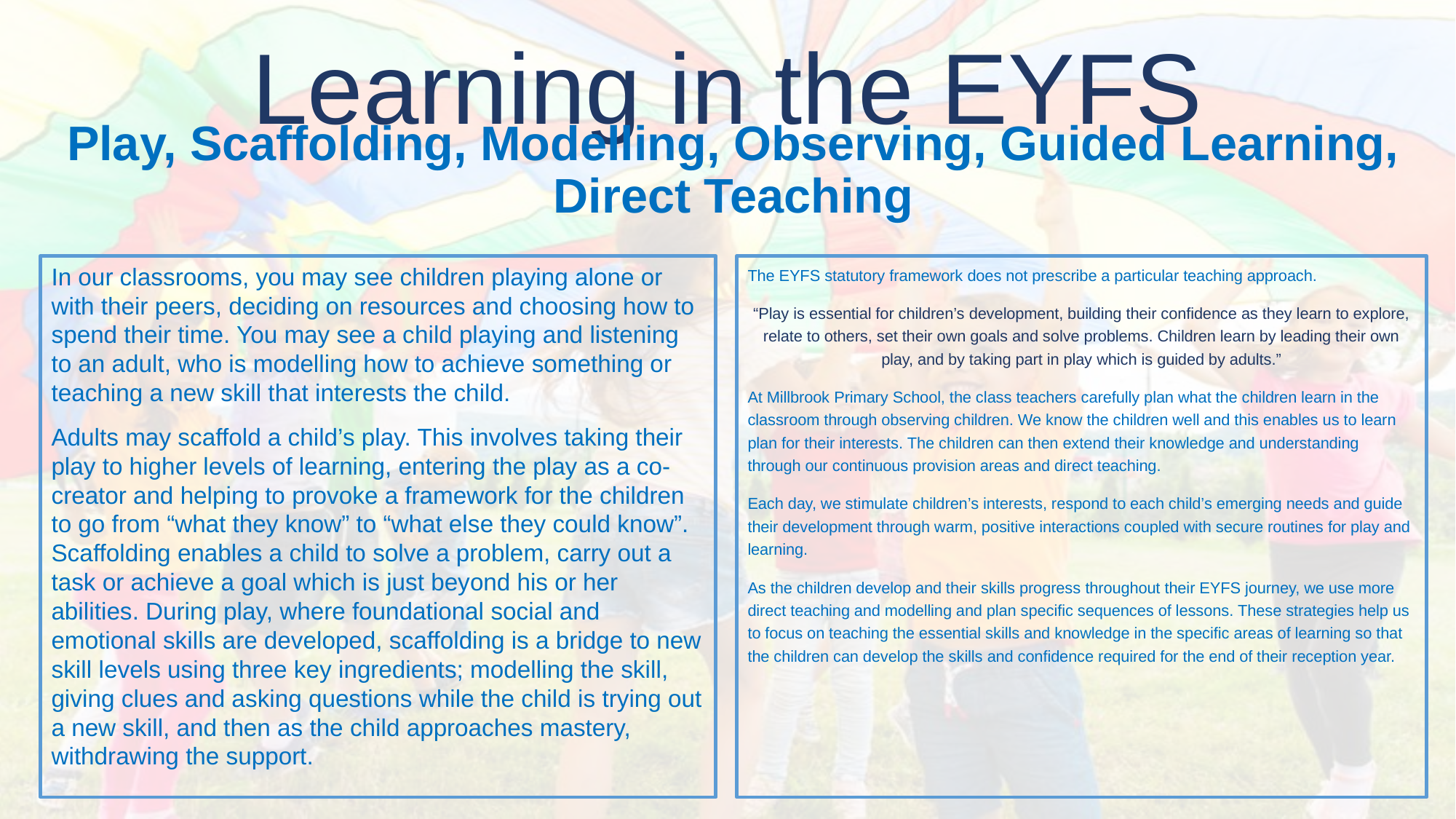

# Learning in the EYFS
Play, Scaffolding, Modelling, Observing, Guided Learning, Direct Teaching
The EYFS statutory framework does not prescribe a particular teaching approach.
“Play is essential for children’s development, building their confidence as they learn to explore, relate to others, set their own goals and solve problems. Children learn by leading their own play, and by taking part in play which is guided by adults.”
At Millbrook Primary School, the class teachers carefully plan what the children learn in the classroom through observing children. We know the children well and this enables us to learn plan for their interests. The children can then extend their knowledge and understanding through our continuous provision areas and direct teaching.
Each day, we stimulate children’s interests, respond to each child’s emerging needs and guide their development through warm, positive interactions coupled with secure routines for play and learning.
As the children develop and their skills progress throughout their EYFS journey, we use more direct teaching and modelling and plan specific sequences of lessons. These strategies help us to focus on teaching the essential skills and knowledge in the specific areas of learning so that the children can develop the skills and confidence required for the end of their reception year.
In our classrooms, you may see children playing alone or with their peers, deciding on resources and choosing how to spend their time. You may see a child playing and listening to an adult, who is modelling how to achieve something or teaching a new skill that interests the child.
Adults may scaffold a child’s play. This involves taking their play to higher levels of learning, entering the play as a co-creator and helping to provoke a framework for the children to go from “what they know” to “what else they could know”. Scaffolding enables a child to solve a problem, carry out a task or achieve a goal which is just beyond his or her abilities. During play, where foundational social and emotional skills are developed, scaffolding is a bridge to new skill levels using three key ingredients; modelling the skill, giving clues and asking questions while the child is trying out a new skill, and then as the child approaches mastery, withdrawing the support.